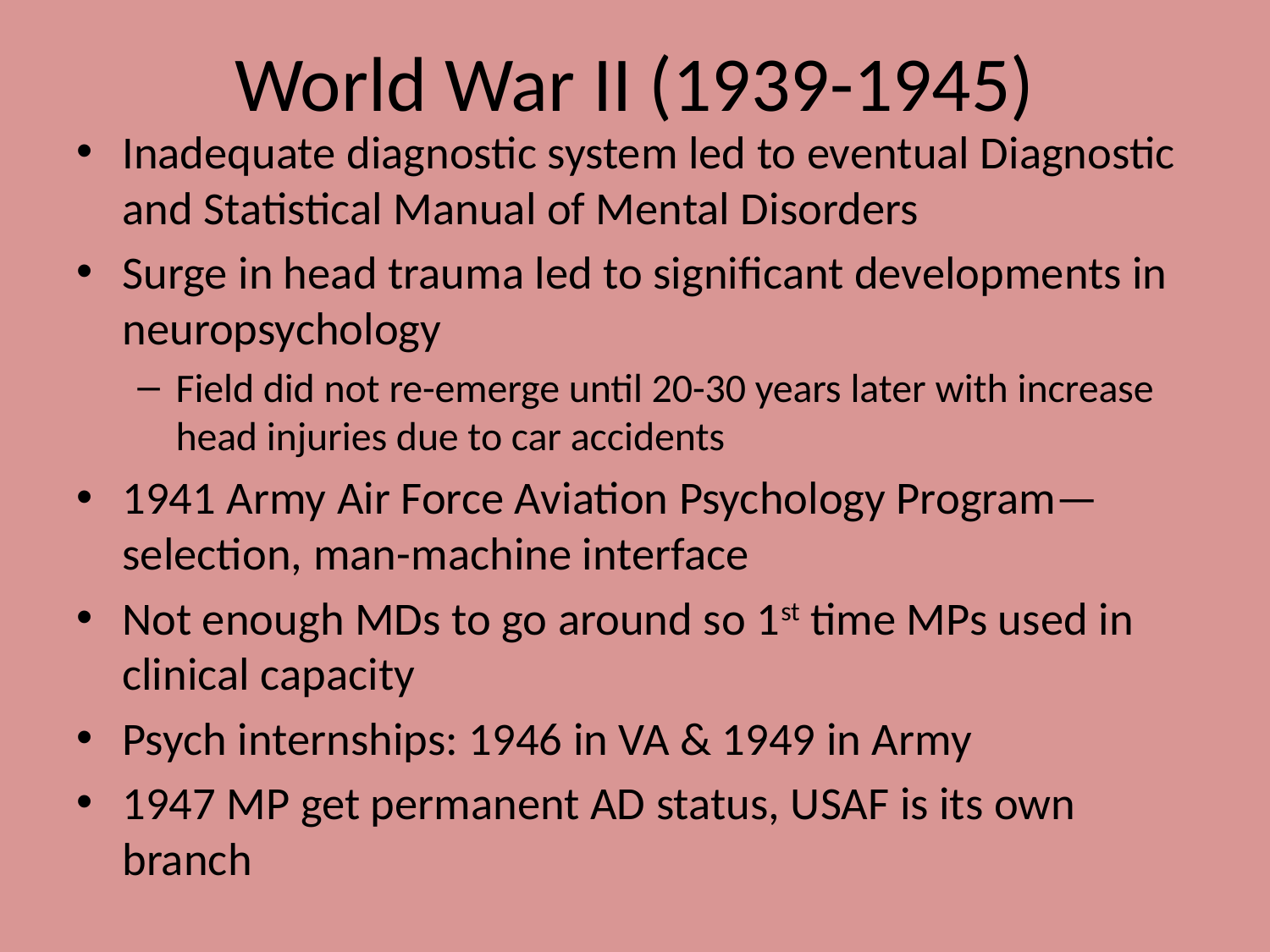

# World War II (1939-1945)
Inadequate diagnostic system led to eventual Diagnostic and Statistical Manual of Mental Disorders
Surge in head trauma led to significant developments in neuropsychology
Field did not re-emerge until 20-30 years later with increase head injuries due to car accidents
1941 Army Air Force Aviation Psychology Program—selection, man-machine interface
Not enough MDs to go around so 1st time MPs used in clinical capacity
Psych internships: 1946 in VA & 1949 in Army
1947 MP get permanent AD status, USAF is its own branch